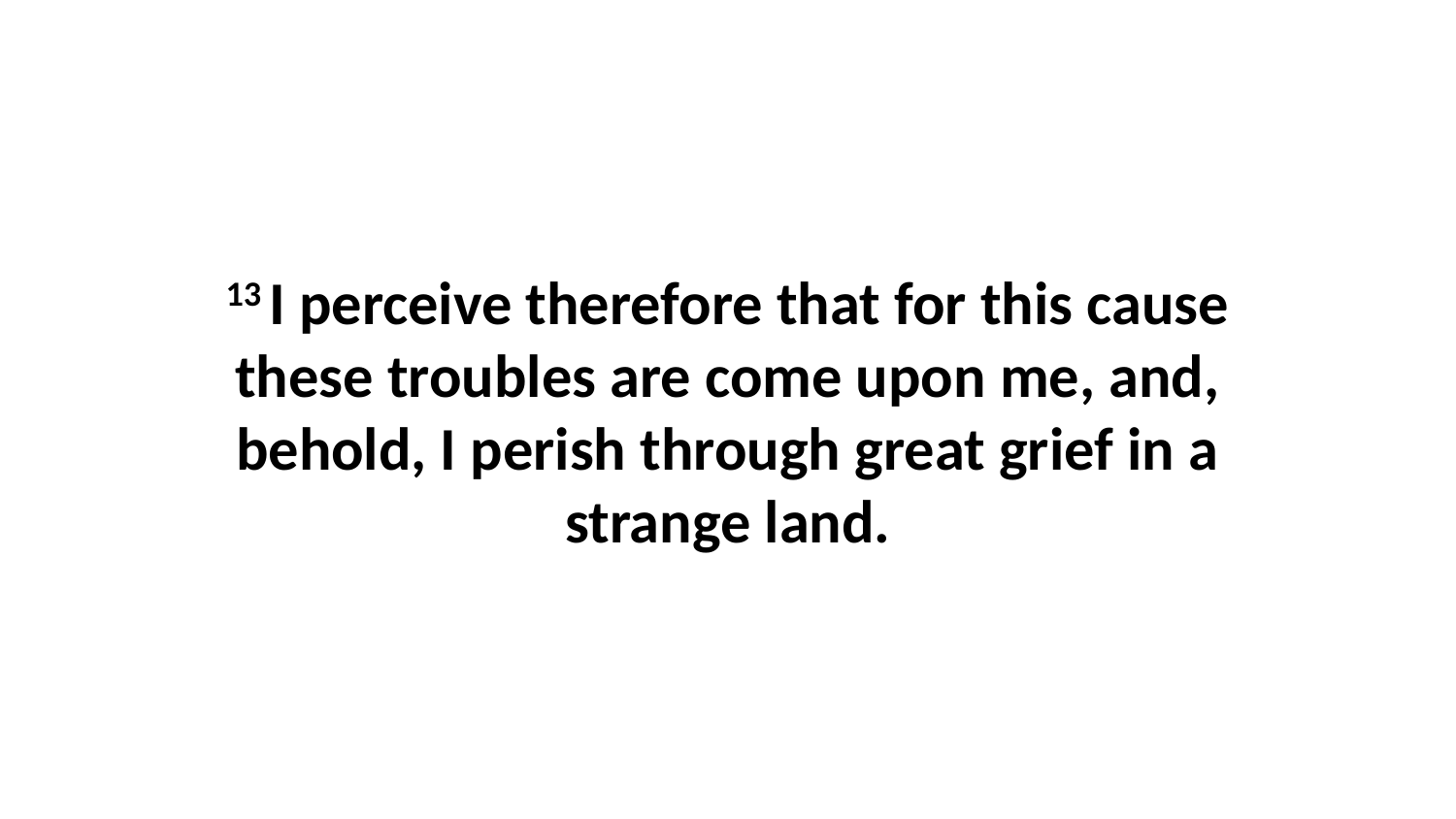

13 I perceive therefore that for this cause these troubles are come upon me, and, behold, I perish through great grief in a strange land.